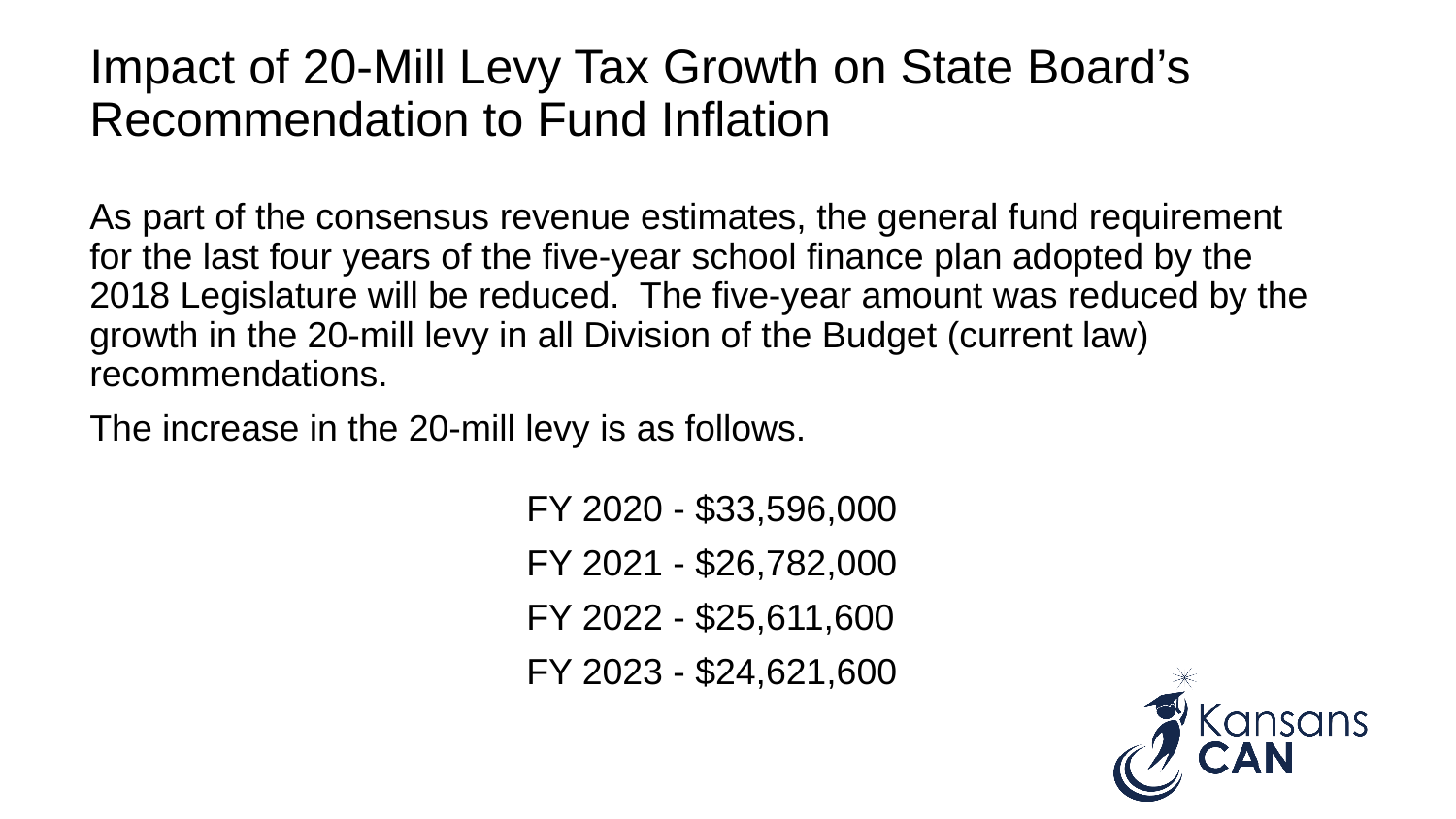

# Impact of 20-Mill Levy Tax Growth on State Board’s Recommendation to Fund Inflation
As part of the consensus revenue estimates, the general fund requirement for the last four years of the five-year school finance plan adopted by the 2018 Legislature will be reduced.  The five-year amount was reduced by the growth in the 20-mill levy in all Division of the Budget (current law) recommendations.
The increase in the 20-mill levy is as follows.

			FY 2020 - $33,596,000
			FY 2021 - $26,782,000
			FY 2022 - $25,611,600
			FY 2023 - $24,621,600